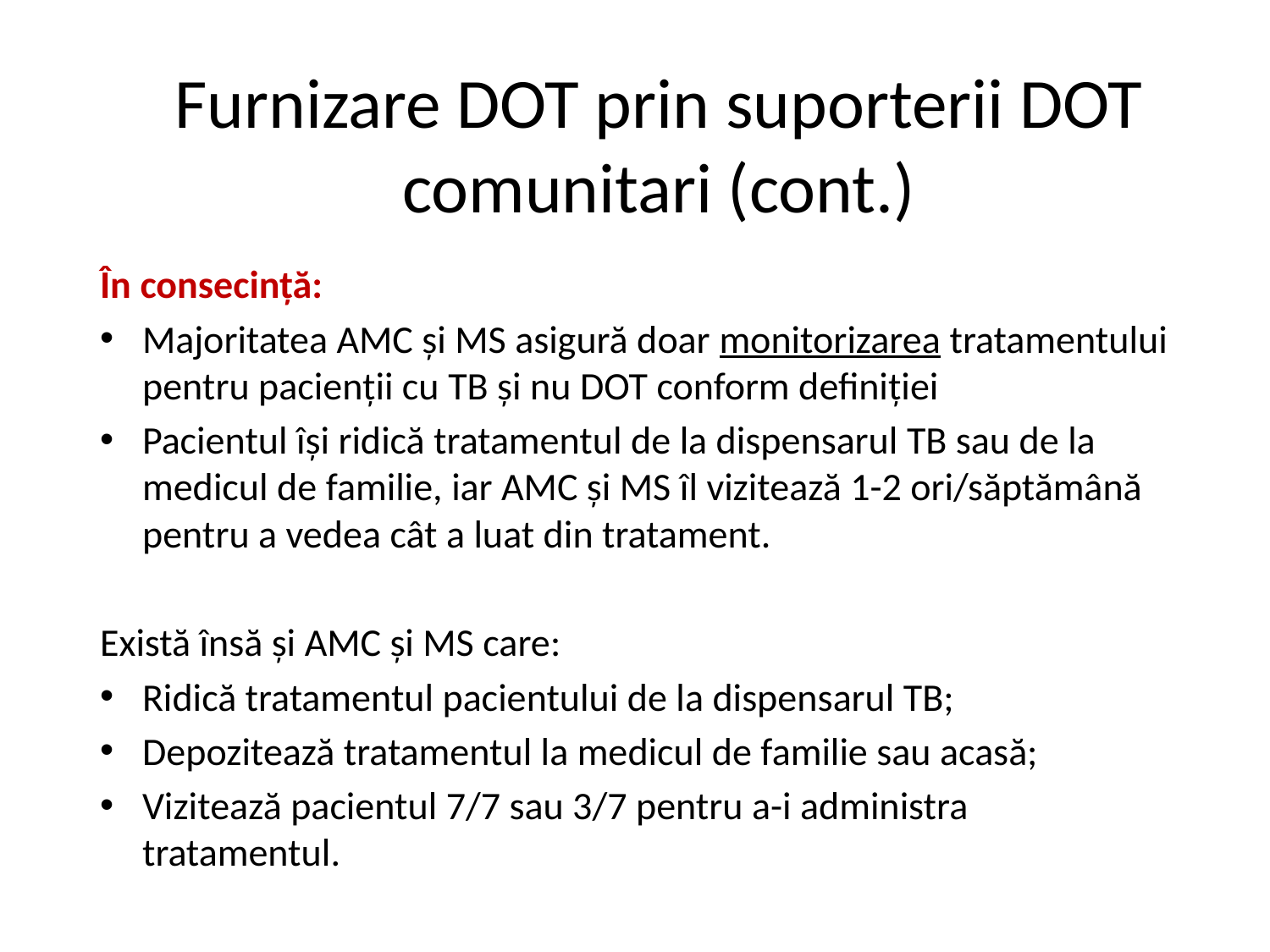

# Furnizare DOT prin suporterii DOT comunitari (cont.)
În consecință:
Majoritatea AMC și MS asigură doar monitorizarea tratamentului pentru pacienții cu TB și nu DOT conform definiției
Pacientul își ridică tratamentul de la dispensarul TB sau de la medicul de familie, iar AMC și MS îl vizitează 1-2 ori/săptămână pentru a vedea cât a luat din tratament.

Există însă și AMC și MS care:
Ridică tratamentul pacientului de la dispensarul TB;
Depozitează tratamentul la medicul de familie sau acasă;
Vizitează pacientul 7/7 sau 3/7 pentru a-i administra tratamentul.